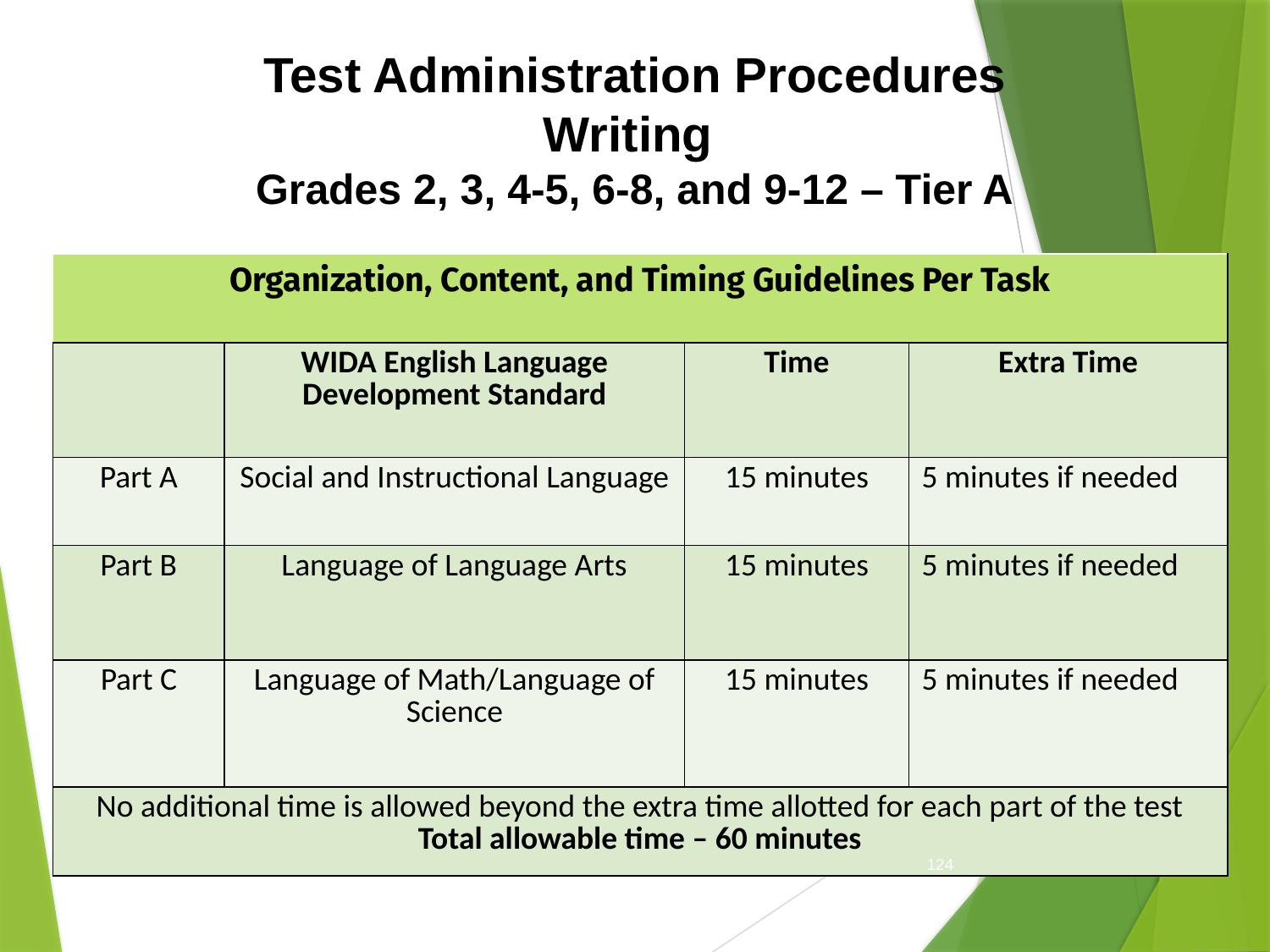

Test Administration Procedures
Writing
Grades 2, 3, 4-5, 6-8, and 9-12 – Tier A

| Organization, Content, and Timing Guidelines Per Task |  |  |  |
| --- | --- | --- | --- |
|  | WIDA English Language Development Standard | Time | Extra Time |
| Part A | Social and Instructional Language | 15 minutes | 5 minutes if needed |
| Part B | Language of Language Arts | 15 minutes | 5 minutes if needed |
| Part C | Language of Math/Language of Science | 15 minutes | 5 minutes if needed |
| No additional time is allowed beyond the extra time allotted for each part of the test Total allowable time – 60 minutes |  |  |  |
124